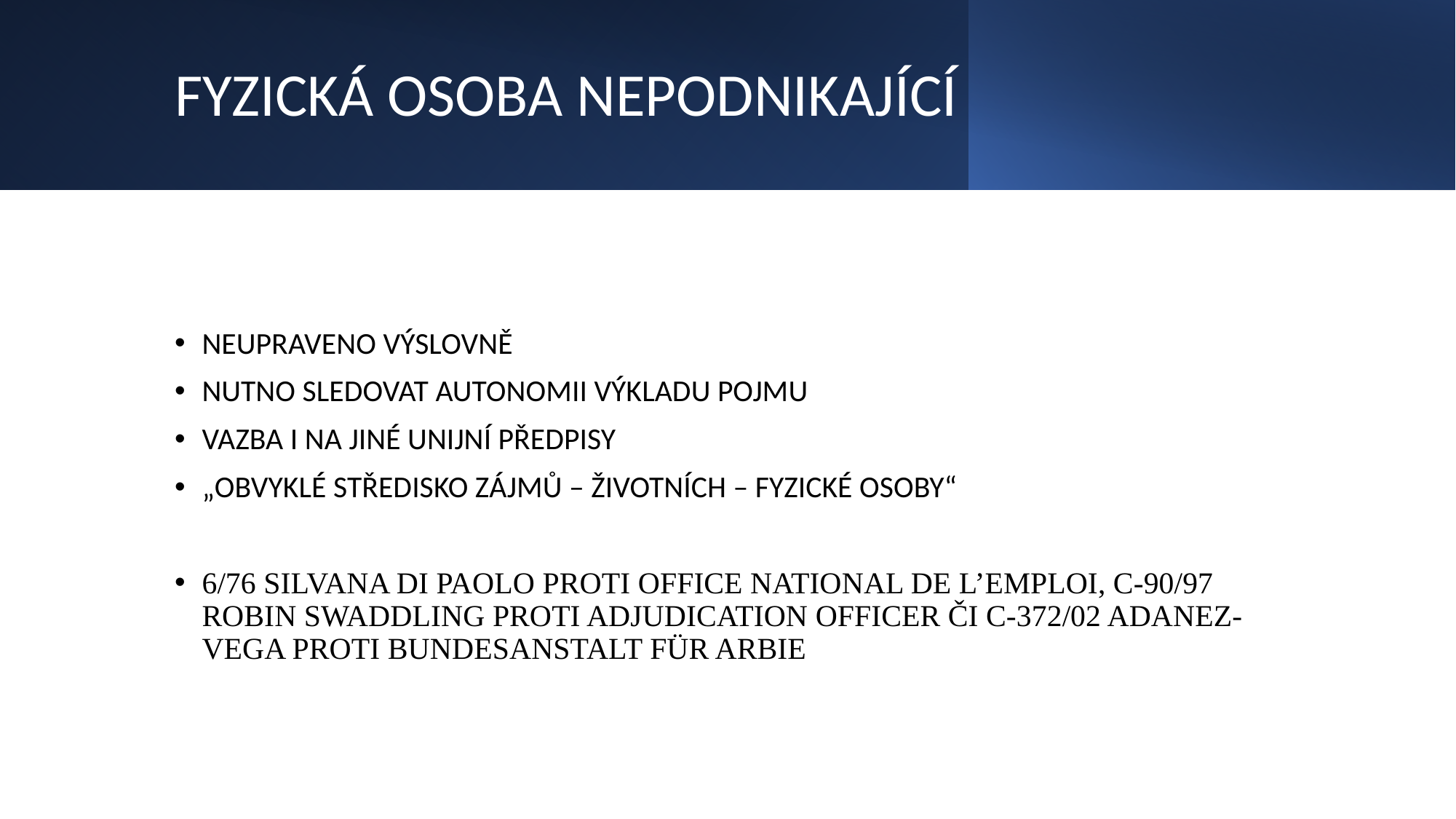

# FYZICKÁ OSOBA NEPODNIKAJÍCÍ
NEUPRAVENO VÝSLOVNĚ
NUTNO SLEDOVAT AUTONOMII VÝKLADU POJMU
VAZBA I NA JINÉ UNIJNÍ PŘEDPISY
„OBVYKLÉ STŘEDISKO ZÁJMŮ – ŽIVOTNÍCH – FYZICKÉ OSOBY“

6/76 Silvana di Paolo proti Office national de l’emploi, C-90/97 Robin Swaddling proti Adjudication Officer či C-372/02 Adanez-Vega proti Bundesanstalt für Arbie